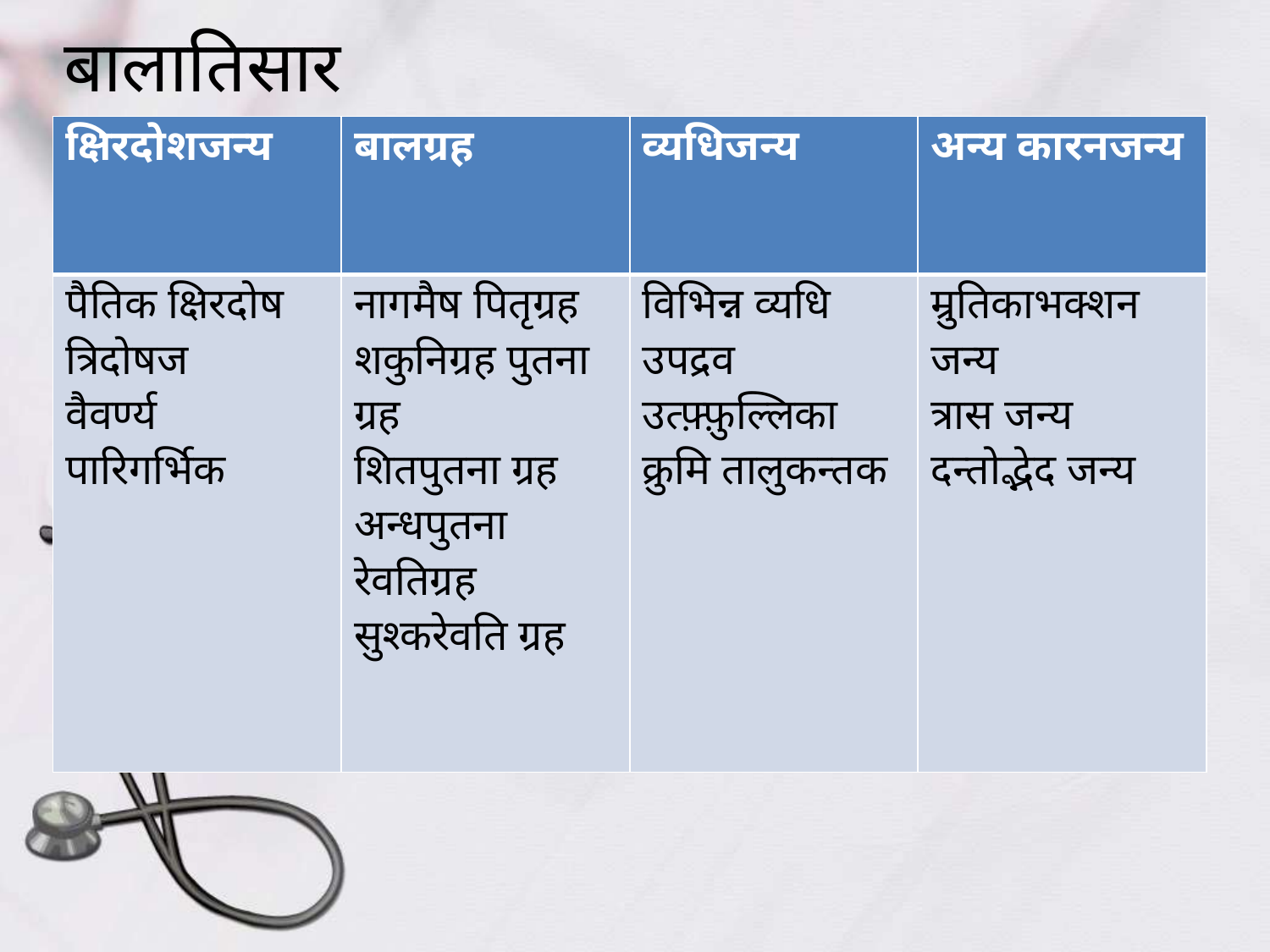

# बालातिसार
| क्षिरदोशजन्य | बालग्रह | व्यधिजन्य | अन्य कारनजन्य |
| --- | --- | --- | --- |
| पैतिक क्षिरदोष त्रिदोषज वैवर्ण्य पारिगर्भिक | नागमैष पितृग्रह शकुनिग्रह पुतना ग्रह शितपुतना ग्रह अन्धपुतना रेवतिग्रह सुश्करेवति ग्रह | विभिन्न व्यधि उपद्रव उत्फ़्फ़ुल्लिका क्रुमि तालुकन्तक | म्रुतिकाभक्शन जन्य त्रास जन्य दन्तोद्भेद जन्य |